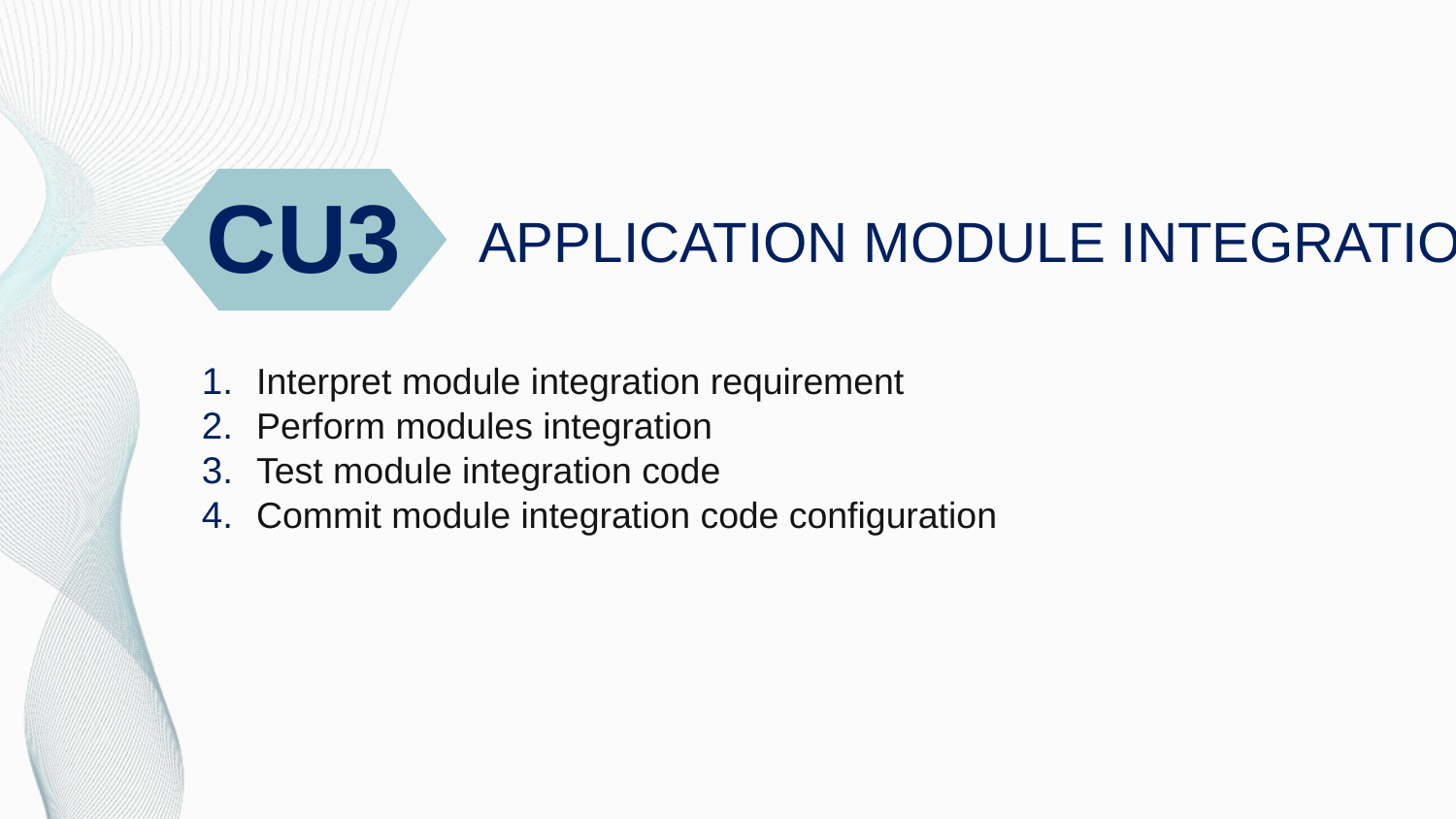

CU3
# APPLICATION MODULE INTEGRATION
Interpret module integration requirement
Perform modules integration
Test module integration code
Commit module integration code configuration